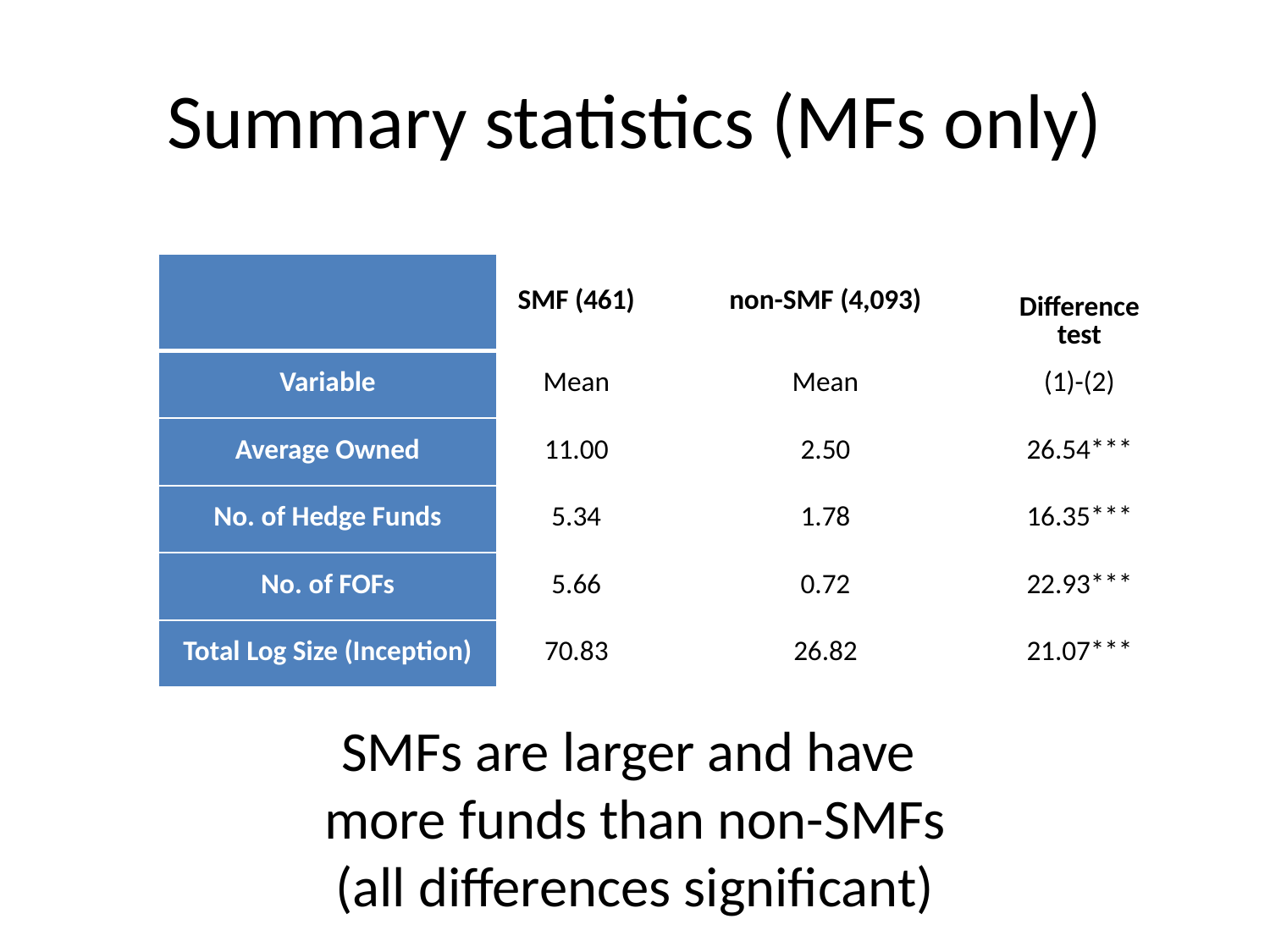

# Summary statistics (MFs only)
|  | SMF (461) | non-SMF (4,093) | Difference test |
| --- | --- | --- | --- |
| Variable | Mean | Mean | (1)-(2) |
| Average Owned | 11.00 | 2.50 | 26.54\*\*\* |
| No. of Hedge Funds | 5.34 | 1.78 | 16.35\*\*\* |
| No. of FOFs | 5.66 | 0.72 | 22.93\*\*\* |
| Total Log Size (Inception) | 70.83 | 26.82 | 21.07\*\*\* |
SMFs are larger and have
more funds than non-SMFs
(all differences significant)